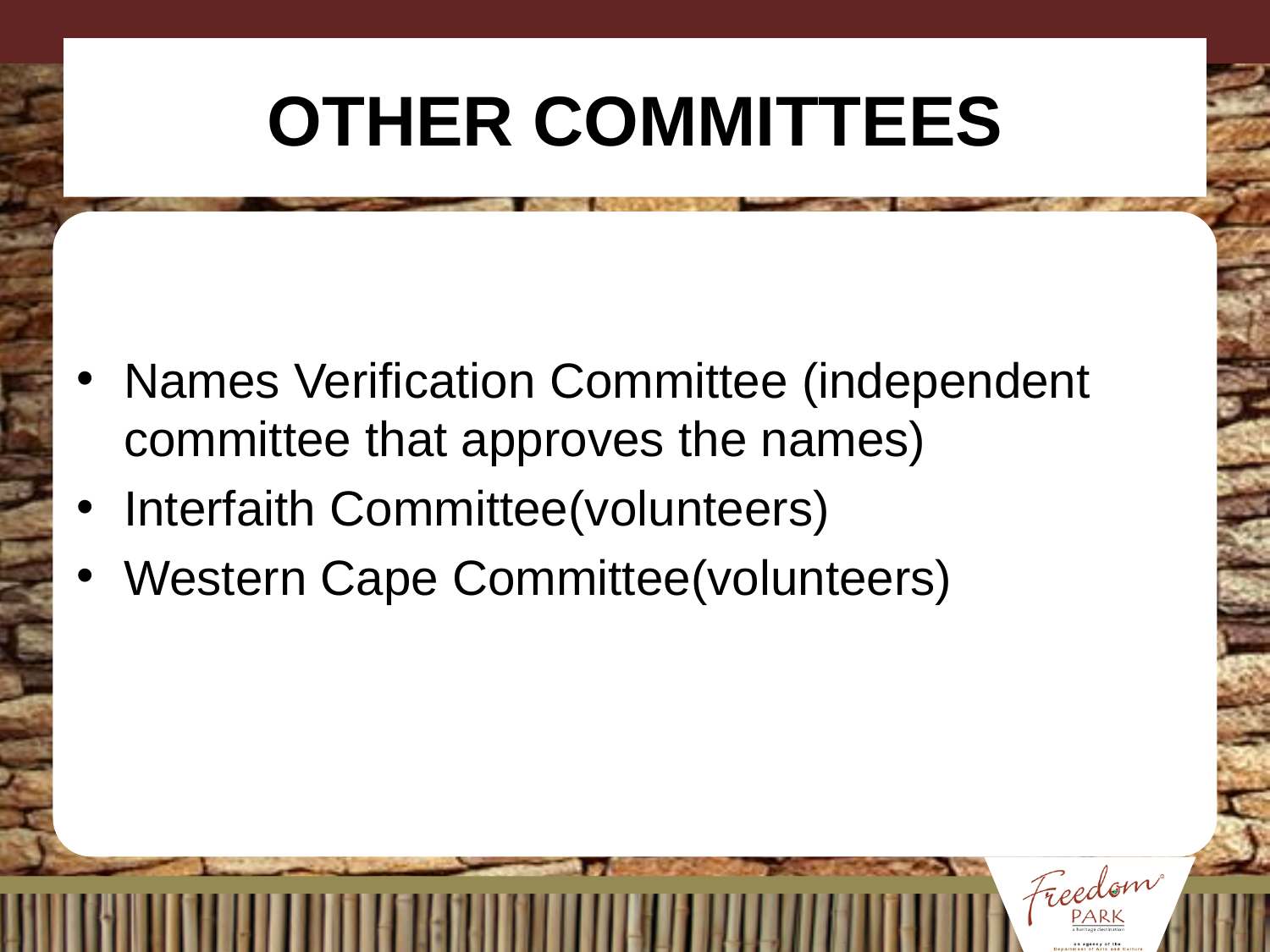

# OTHER COMMITTEES

Names Verification Committee (independent committee that approves the names)
Interfaith Committee(volunteers)
Western Cape Committee(volunteers)